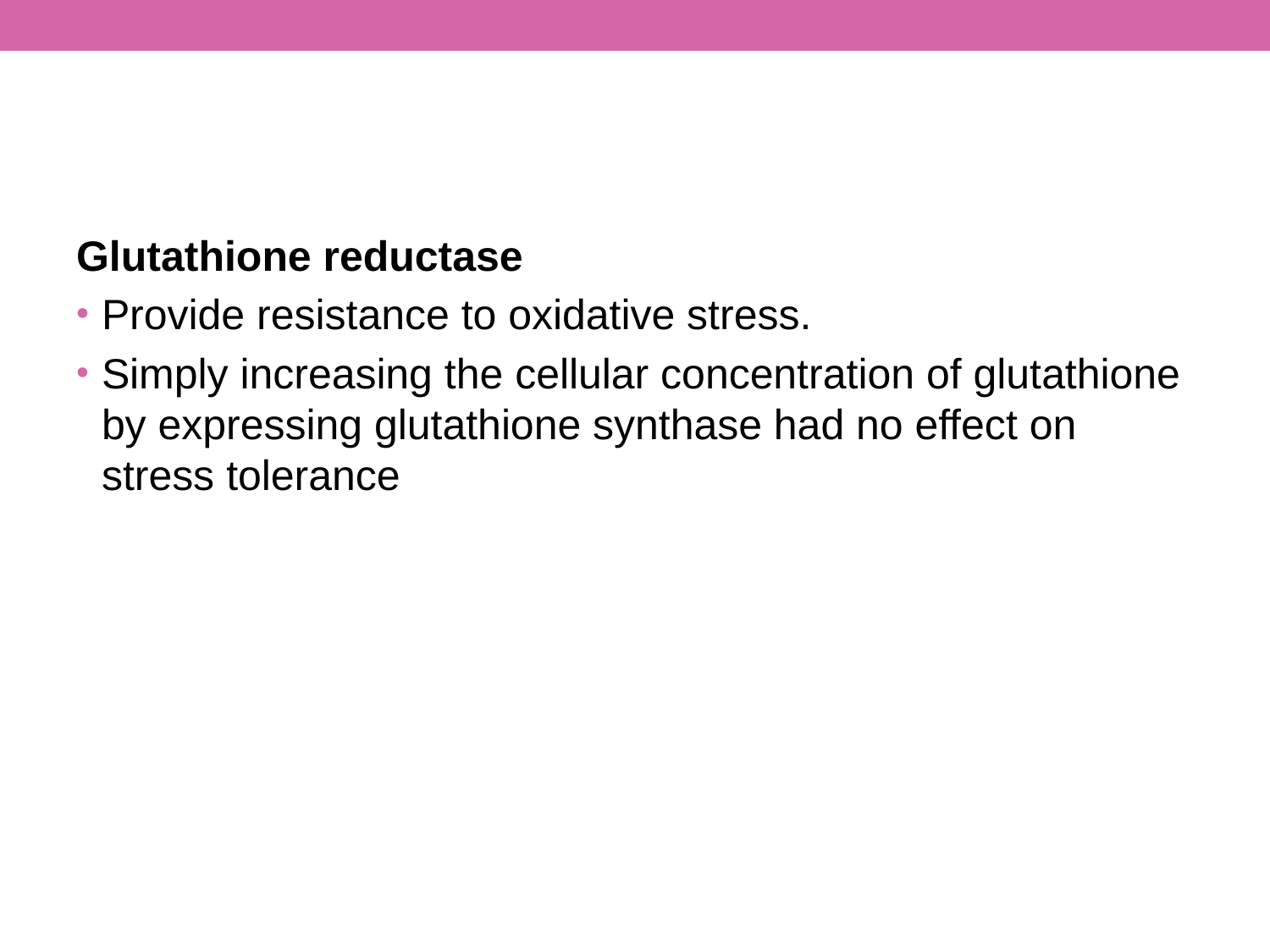

#
Glutathione reductase
Provide resistance to oxidative stress.
Simply increasing the cellular concentration of glutathione by expressing glutathione synthase had no effect on stress tolerance